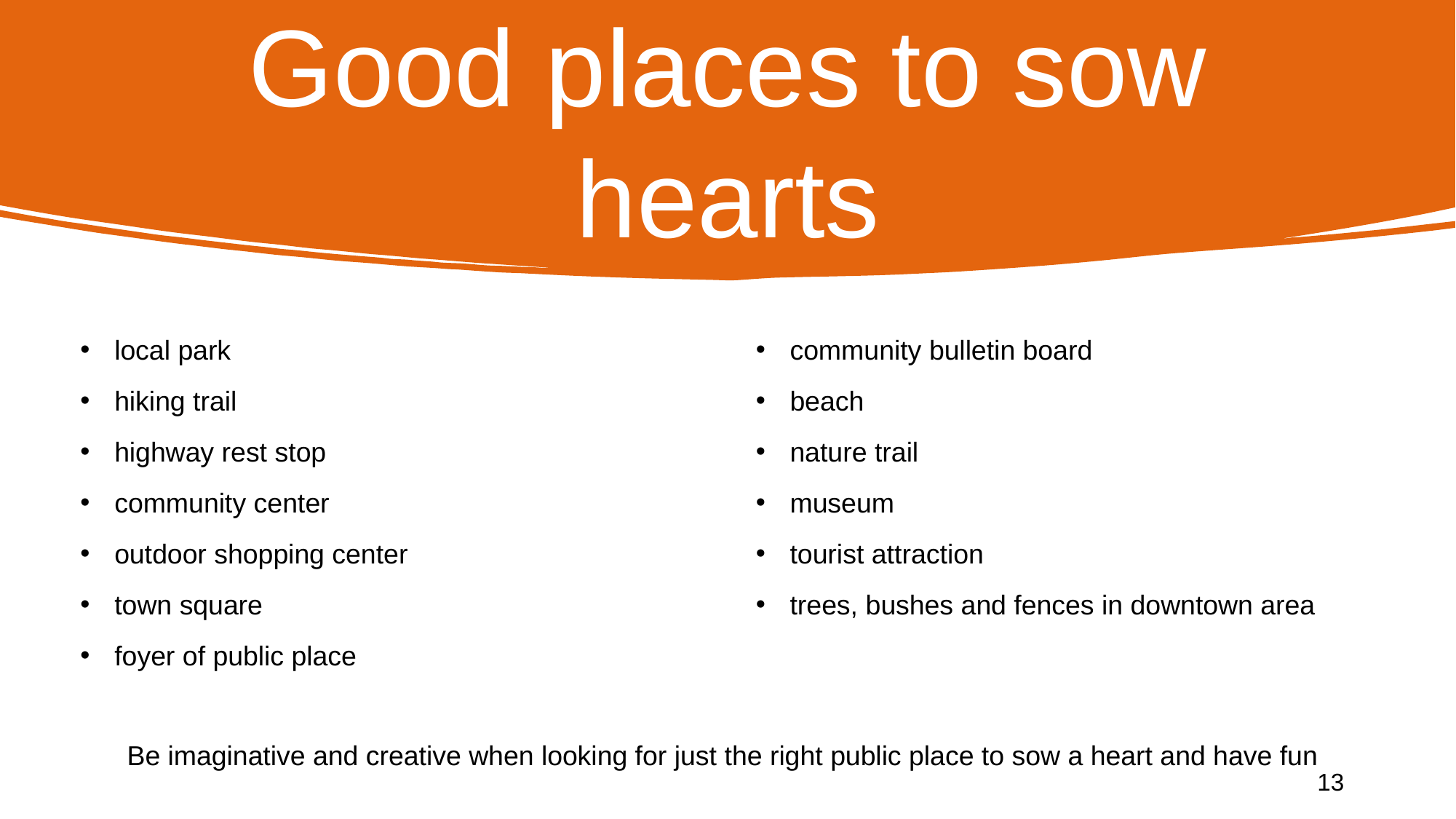

# Good places to sow hearts
local park
hiking trail
highway rest stop
community center
outdoor shopping center
town square
foyer of public place
community bulletin board
beach
nature trail
museum
tourist attraction
trees, bushes and fences in downtown area
Be imaginative and creative when looking for just the right public place to sow a heart and have fun
13